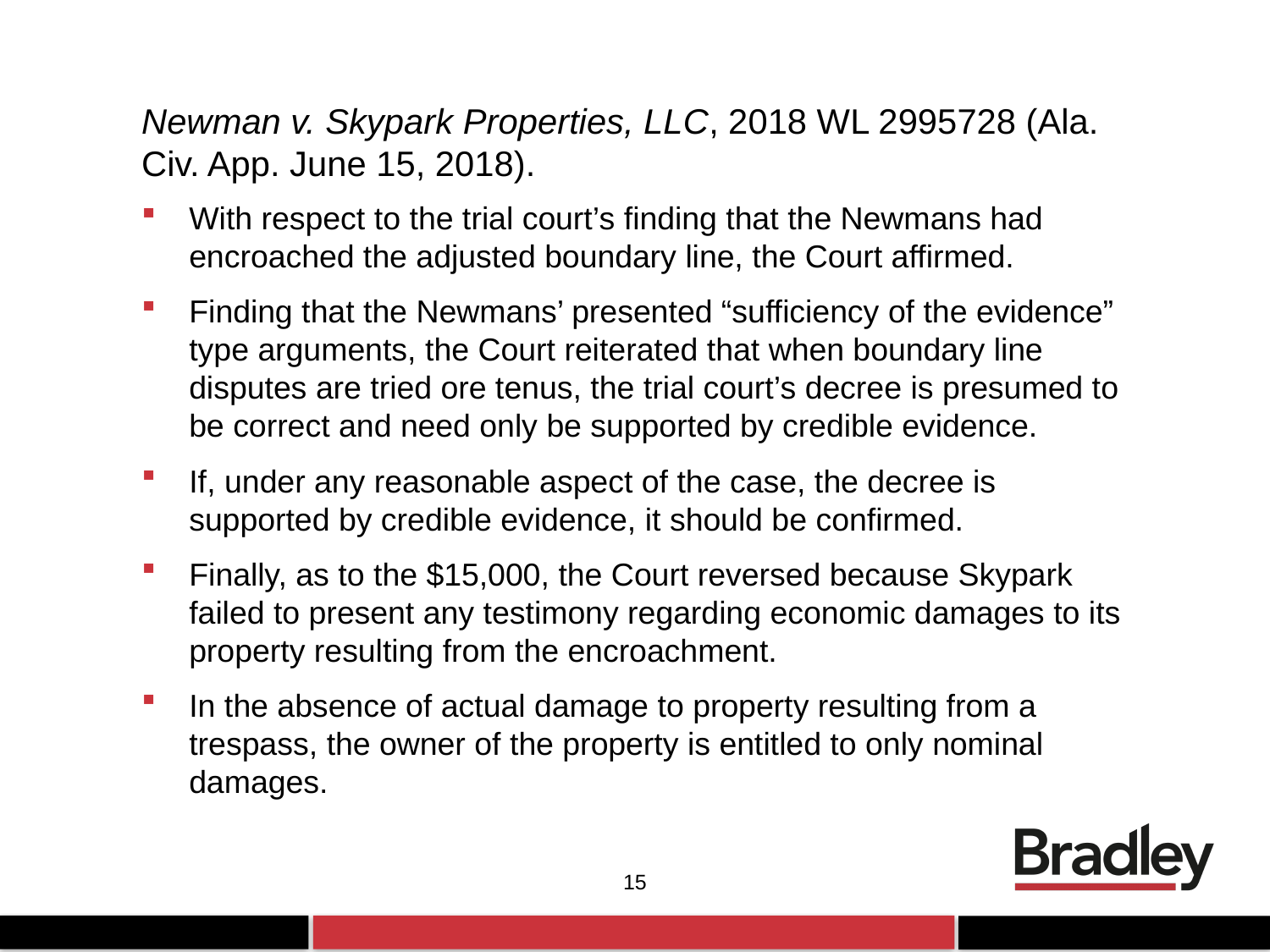

# Newman v. Skypark Properties, LLC, 2018 WL 2995728 (Ala. Civ. App. June 15, 2018).
With respect to the trial court’s finding that the Newmans had encroached the adjusted boundary line, the Court affirmed.
Finding that the Newmans’ presented “sufficiency of the evidence” type arguments, the Court reiterated that when boundary line disputes are tried ore tenus, the trial court’s decree is presumed to be correct and need only be supported by credible evidence.
If, under any reasonable aspect of the case, the decree is supported by credible evidence, it should be confirmed.
Finally, as to the $15,000, the Court reversed because Skypark failed to present any testimony regarding economic damages to its property resulting from the encroachment.
In the absence of actual damage to property resulting from a trespass, the owner of the property is entitled to only nominal damages.
15